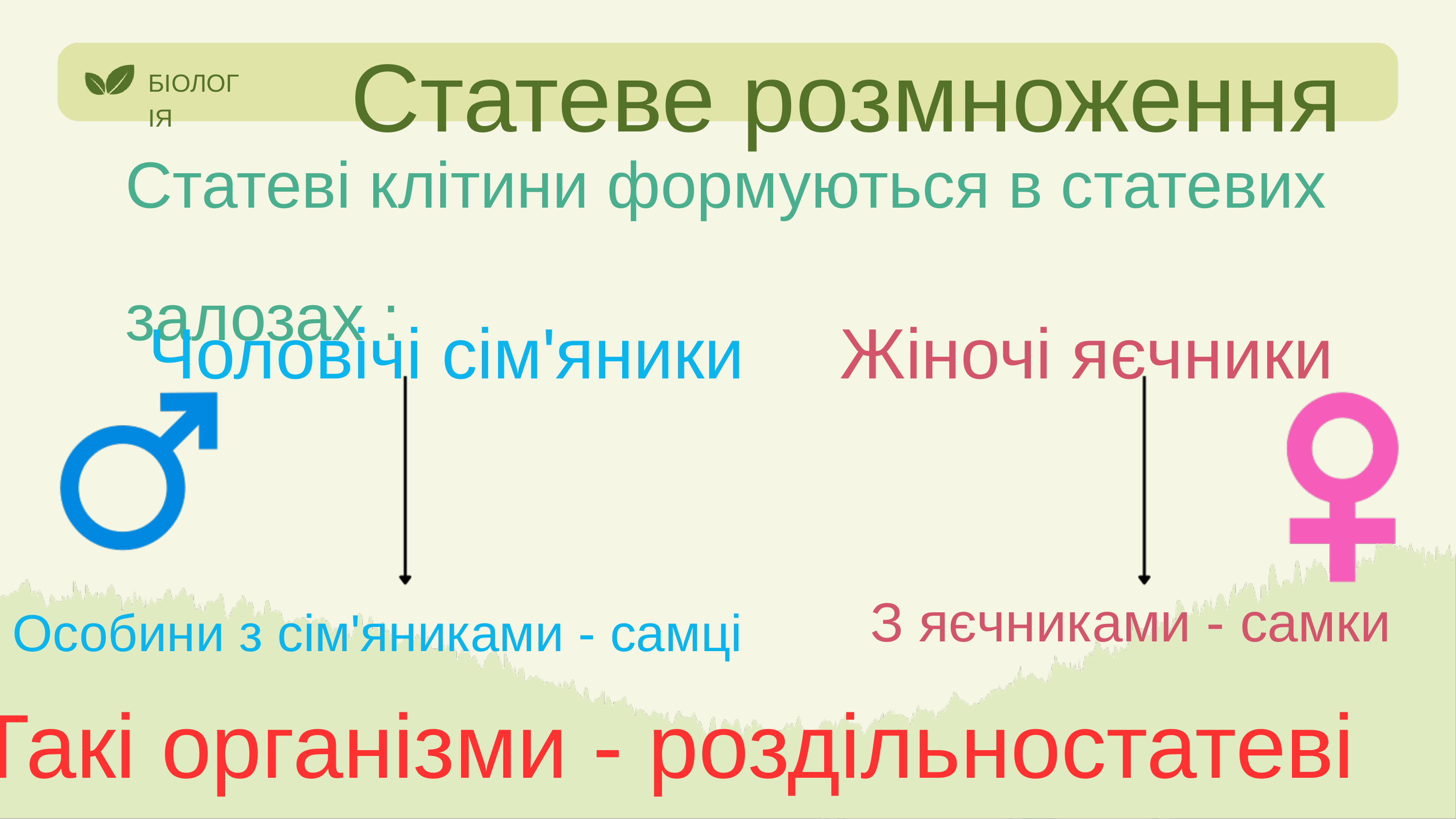

Статеве розмноження

БІОЛОГІЯ
Статеві клітини формуються в статевих залозах :
Чоловічі сім'яники
Жіночі яєчники

З яєчниками - самки
Особини з сім'яниками - самці
Такі організми - роздільностатеві